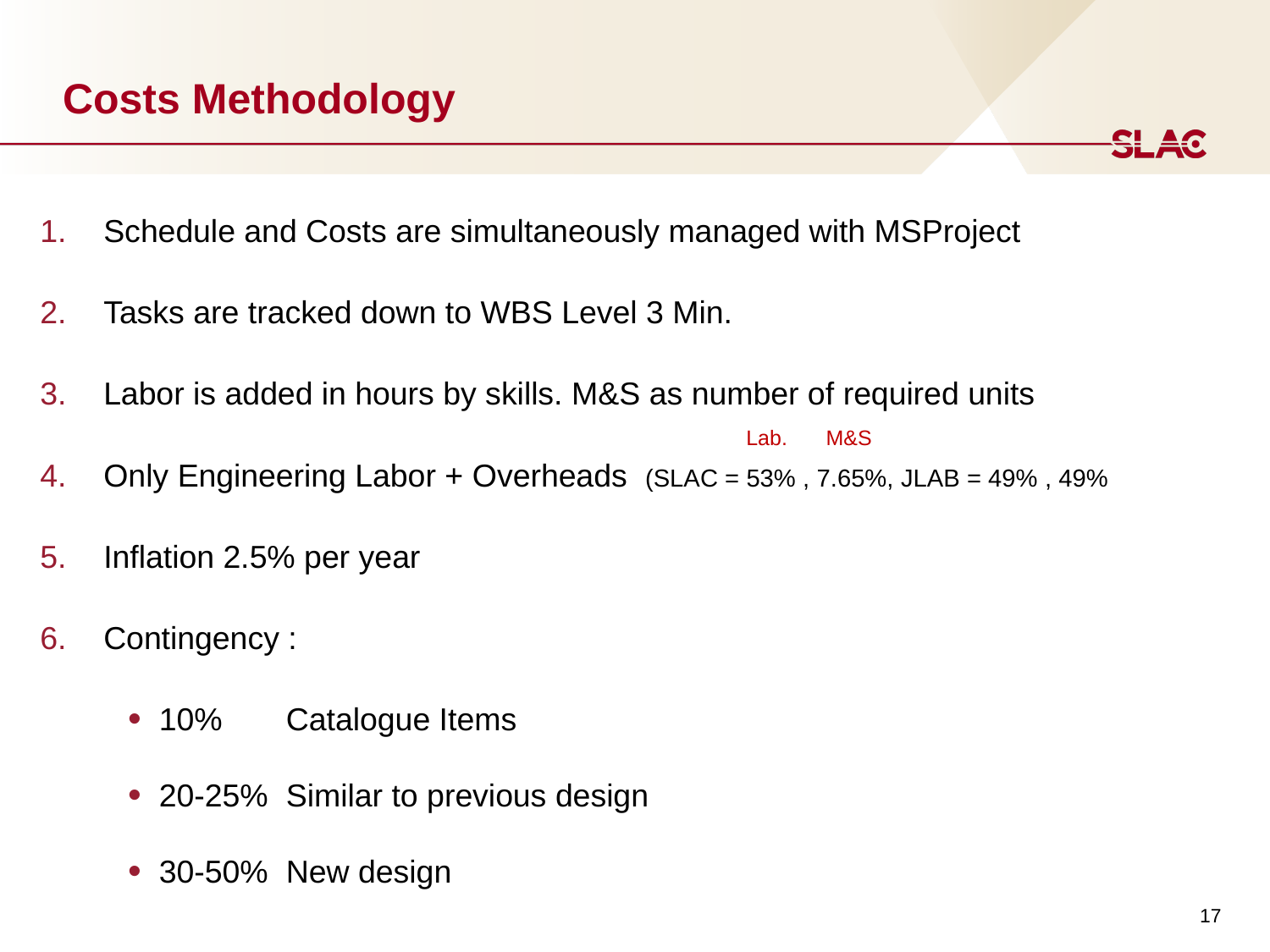

# Costs Methodology
Schedule and Costs are simultaneously managed with MSProject
Tasks are tracked down to WBS Level 3 Min.
Labor is added in hours by skills. M&S as number of required units
Only Engineering Labor + Overheads  (SLAC = 53% , 7.65%, JLAB = 49% , 49%
Inflation 2.5% per year
Contingency :
10%	Catalogue Items
20-25%	Similar to previous design
30-50%	New design

M&S
Lab.
17